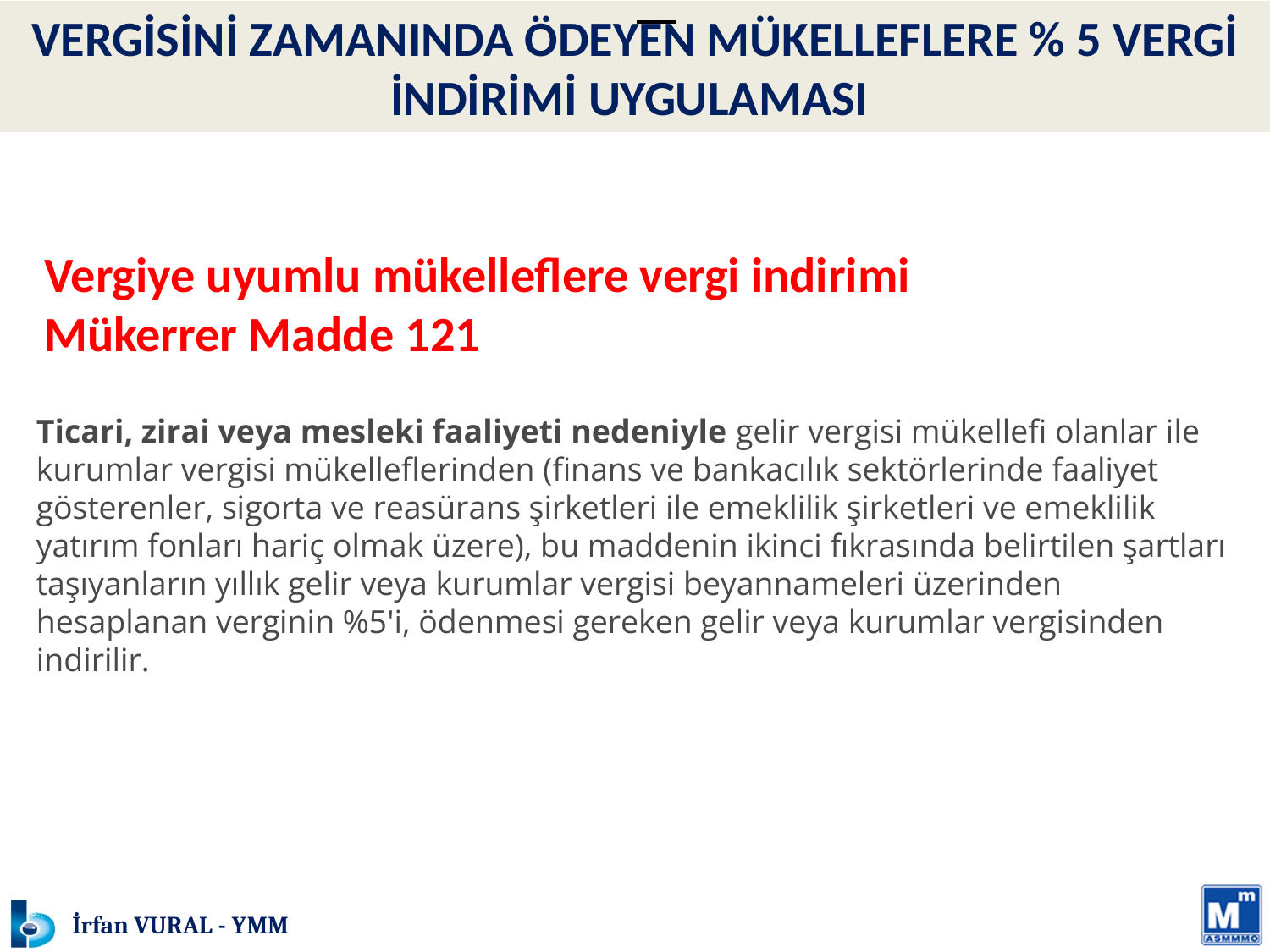

VERGİSİNİ ZAMANINDA ÖDEYEN MÜKELLEFLERE % 5 VERGİ İNDİRİMİ UYGULAMASI

Vergiye uyumlu mükelleflere vergi indirimi
Mükerrer Madde 121

Ticari, zirai veya mesleki faaliyeti nedeniyle gelir vergisi mükellefi olanlar ile kurumlar vergisi mükelleflerinden (finans ve bankacılık sektörlerinde faaliyet gösterenler, sigorta ve reasürans şirketleri ile emeklilik şirketleri ve emeklilik yatırım fonları hariç olmak üzere), bu maddenin ikinci fıkrasında belirtilen şartları taşıyanların yıllık gelir veya kurumlar vergisi beyannameleri üzerinden hesaplanan verginin %5'i, ödenmesi gereken gelir veya kurumlar vergisinden indirilir.